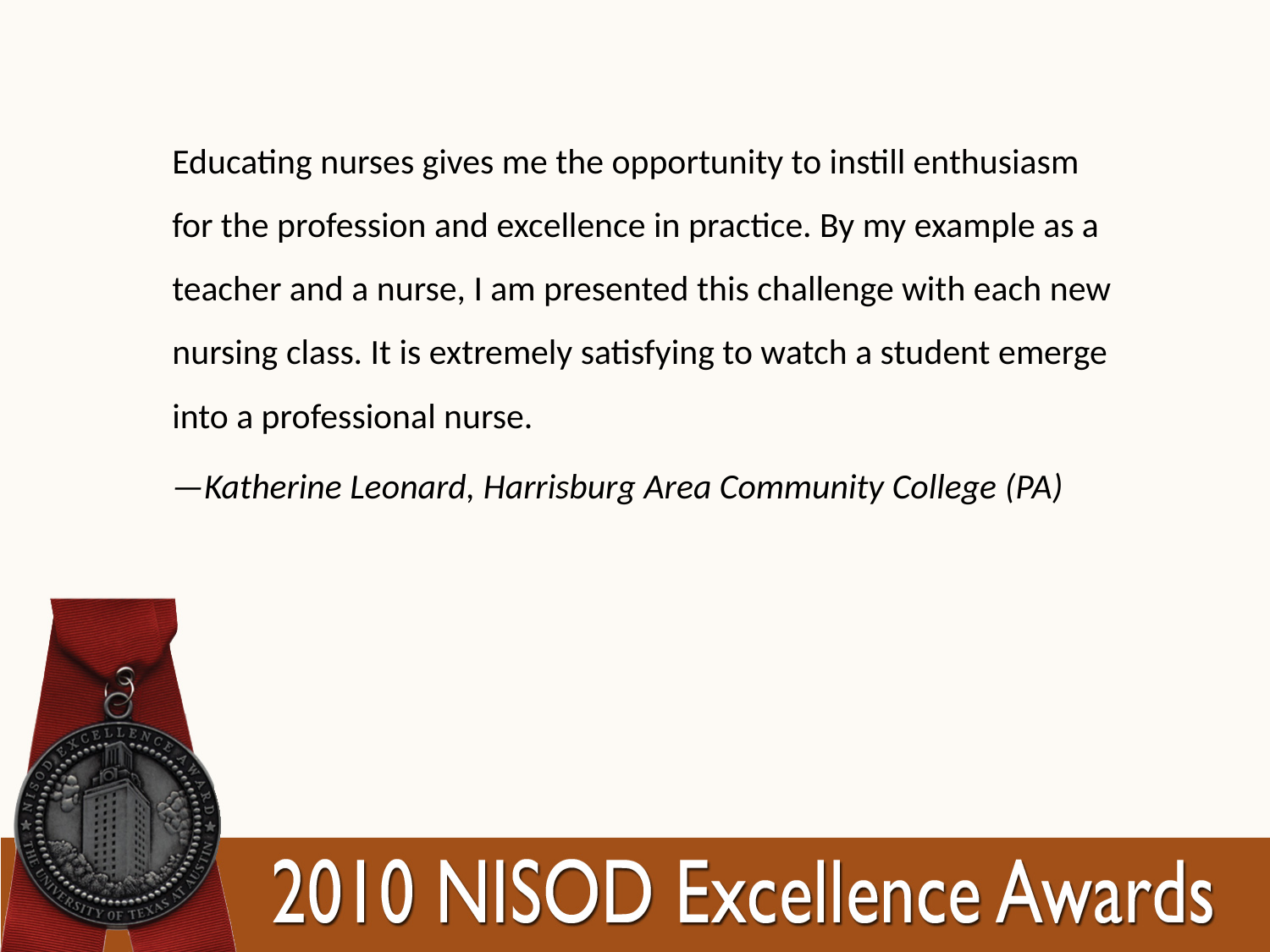

Educating nurses gives me the opportunity to instill enthusiasm for the profession and excellence in practice. By my example as a teacher and a nurse, I am presented this challenge with each new nursing class. It is extremely satisfying to watch a student emerge into a professional nurse.
—Katherine Leonard, Harrisburg Area Community College (PA)